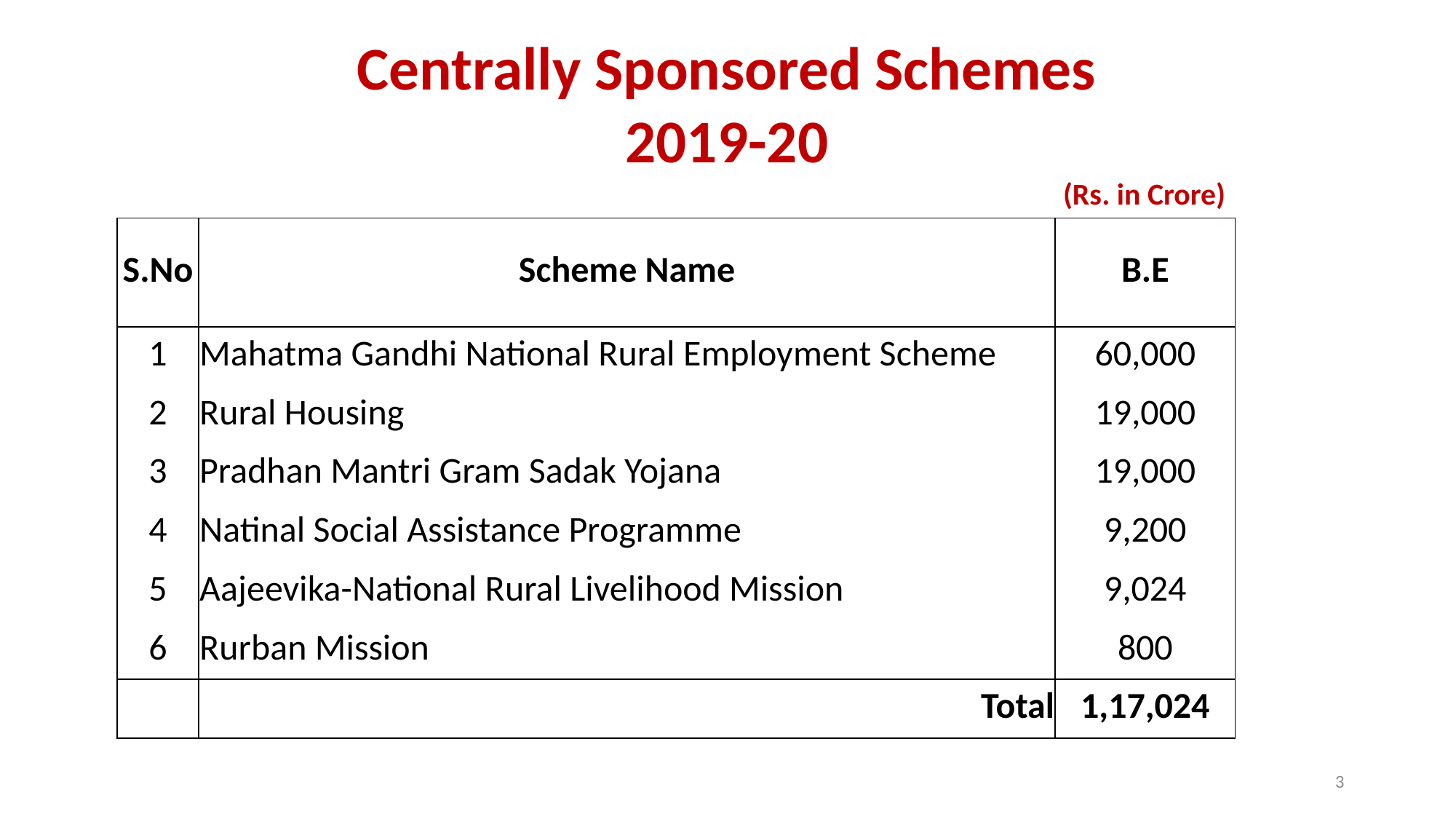

Centrally Sponsored Schemes
2019-20
(Rs. in Crore)
| S.No | Scheme Name | B.E |
| --- | --- | --- |
| 1 | Mahatma Gandhi National Rural Employment Scheme | 60,000 |
| 2 | Rural Housing | 19,000 |
| 3 | Pradhan Mantri Gram Sadak Yojana | 19,000 |
| 4 | Natinal Social Assistance Programme | 9,200 |
| 5 | Aajeevika-National Rural Livelihood Mission | 9,024 |
| 6 | Rurban Mission | 800 |
|  | Total | 1,17,024 |
3